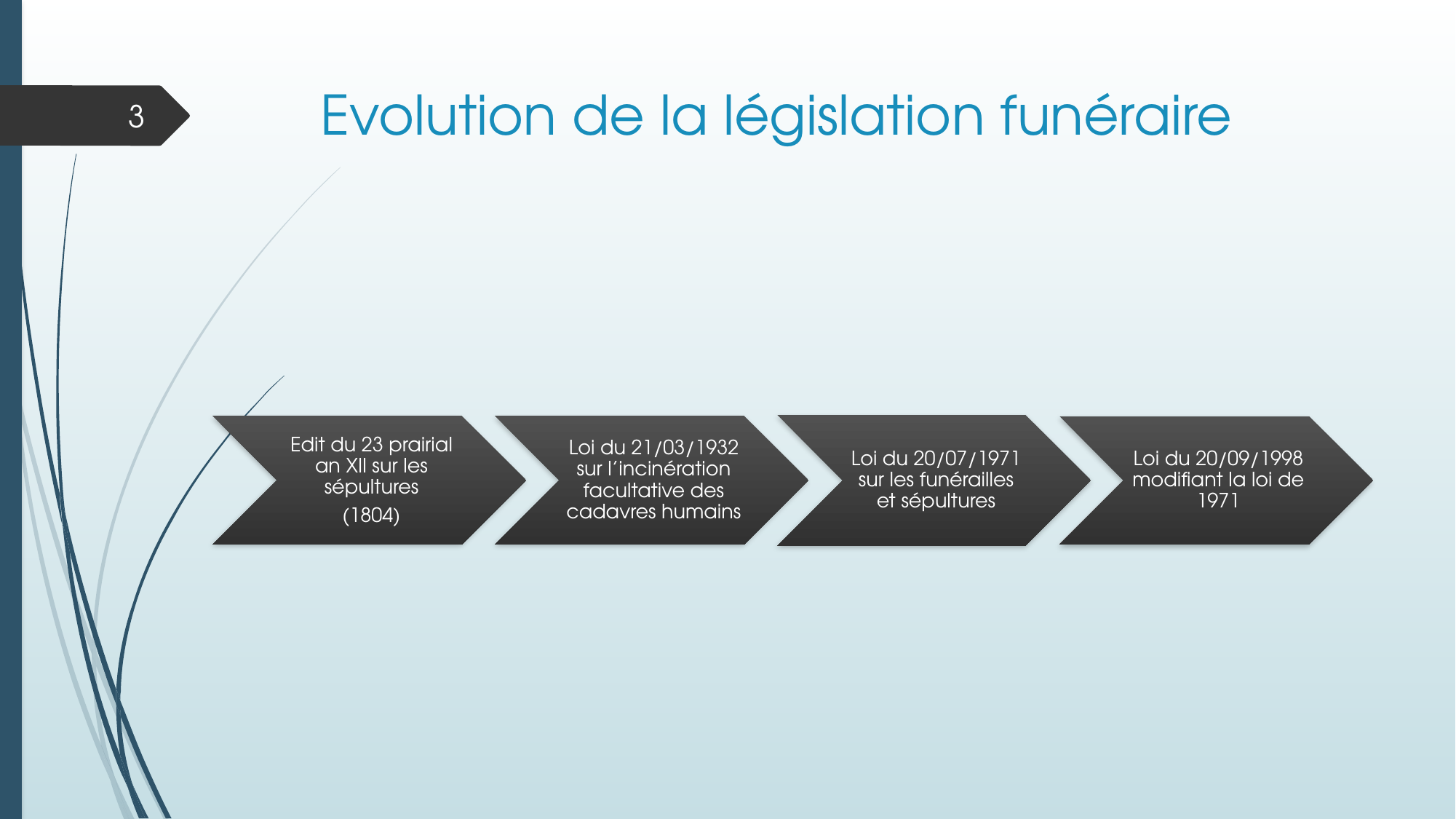

# Evolution de la législation funéraire
3
Edit du 23 prairial an XII sur les sépultures
(1804)
Loi du 21/03/1932 sur l’incinération facultative des cadavres humains
Loi du 20/07/1971 sur les funérailles et sépultures
Loi du 20/09/1998 modifiant la loi de 1971